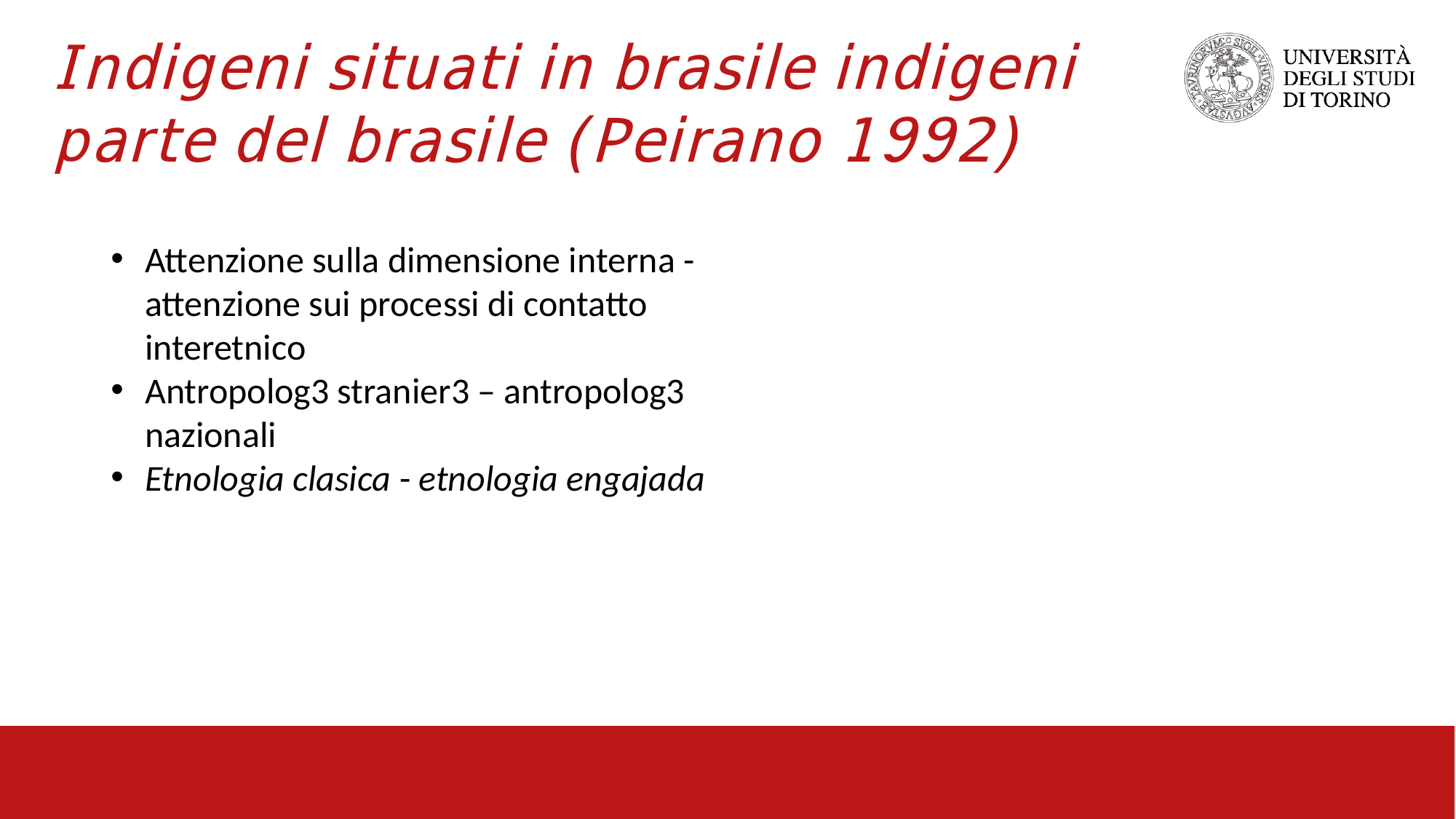

Indigeni situati in brasile indigeni parte del brasile (Peirano 1992)
Attenzione sulla dimensione interna - attenzione sui processi di contatto interetnico
Antropolog3 stranier3 – antropolog3 nazionali
Etnologia clasica - etnologia engajada